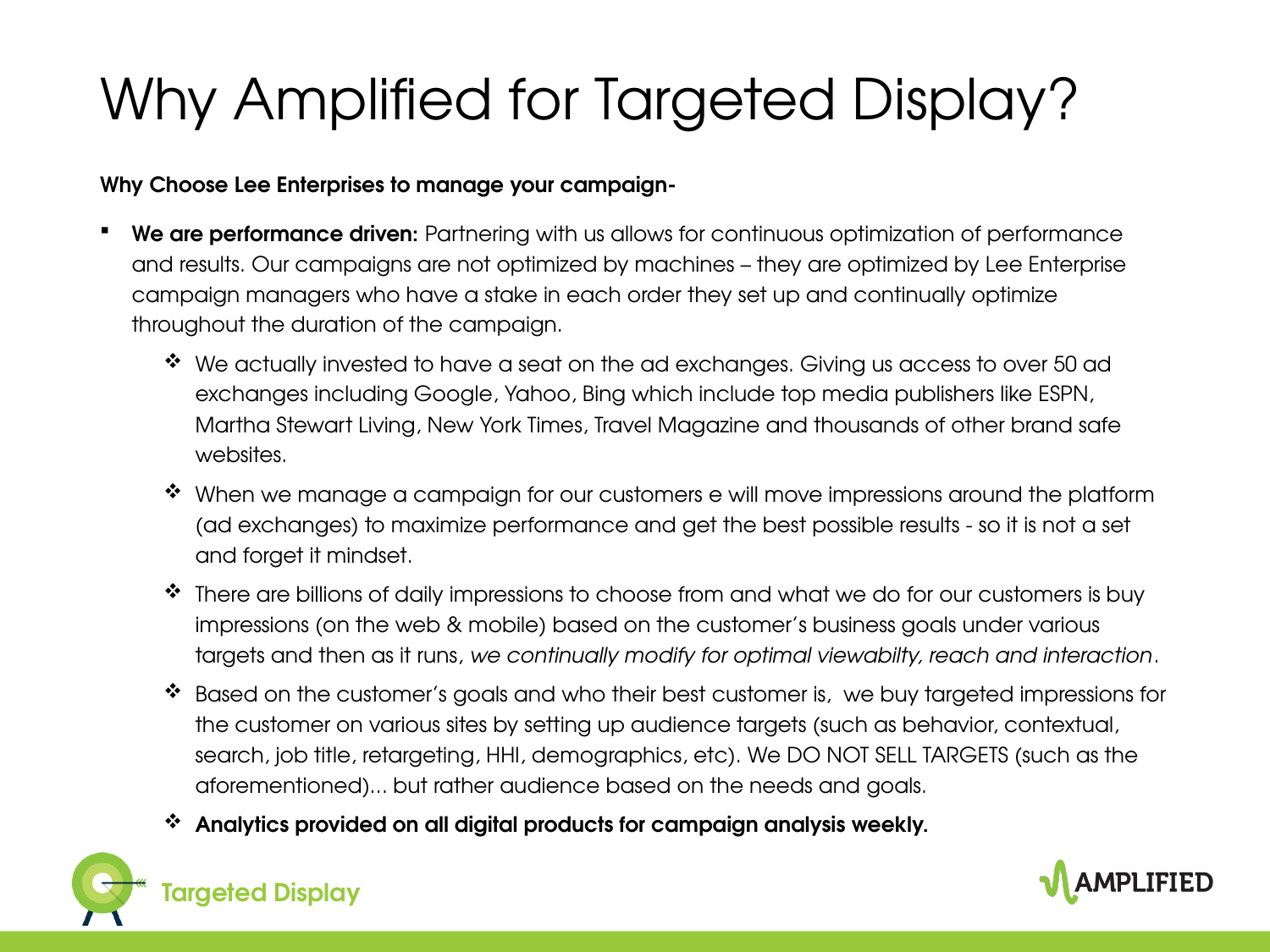

# Why Amplified for Targeted Display?
Why Choose Lee Enterprises to manage your campaign-
We are performance driven: Partnering with us allows for continuous optimization of performance and results. Our campaigns are not optimized by machines – they are optimized by Lee Enterprise campaign managers who have a stake in each order they set up and continually optimize throughout the duration of the campaign.
We actually invested to have a seat on the ad exchanges. Giving us access to over 50 ad exchanges including Google, Yahoo, Bing which include top media publishers like ESPN, Martha Stewart Living, New York Times, Travel Magazine and thousands of other brand safe websites.
When we manage a campaign for our customers e will move impressions around the platform (ad exchanges) to maximize performance and get the best possible results - so it is not a set and forget it mindset.
There are billions of daily impressions to choose from and what we do for our customers is buy impressions (on the web & mobile) based on the customer’s business goals under various targets and then as it runs, we continually modify for optimal viewabilty, reach and interaction.
Based on the customer’s goals and who their best customer is,  we buy targeted impressions for the customer on various sites by setting up audience targets (such as behavior, contextual, search, job title, retargeting, HHI, demographics, etc). We DO NOT SELL TARGETS (such as the aforementioned)… but rather audience based on the needs and goals.
Analytics provided on all digital products for campaign analysis weekly.